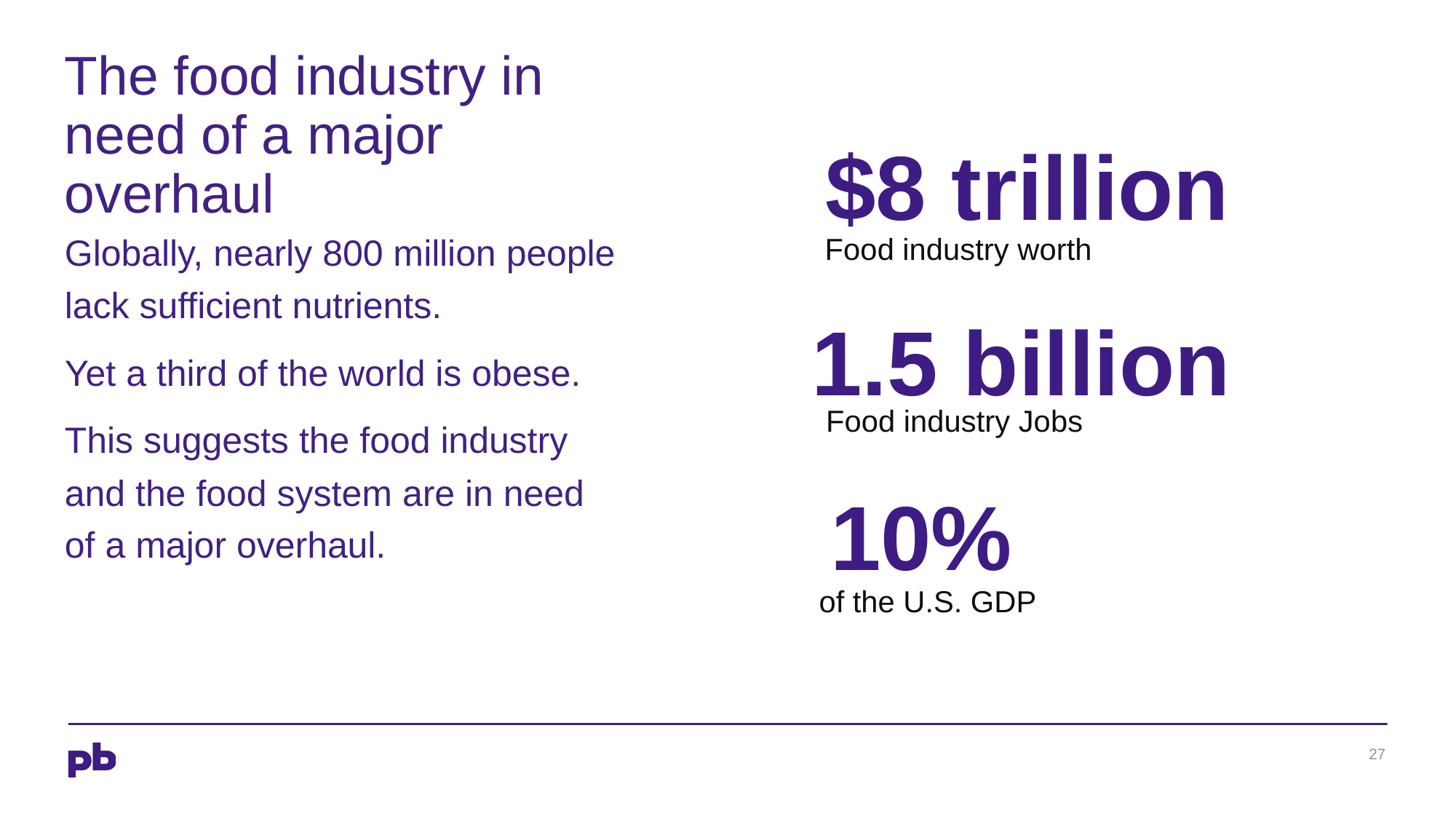

# The food industry in need of a major overhaul
$8 trillion
Globally, nearly 800 million people lack sufficient nutrients.
Yet a third of the world is obese.
This suggests the food industry and the food system are in need of a major overhaul.
Food industry worth
1.5 billion
Food industry Jobs
10%
of the U.S. GDP
27